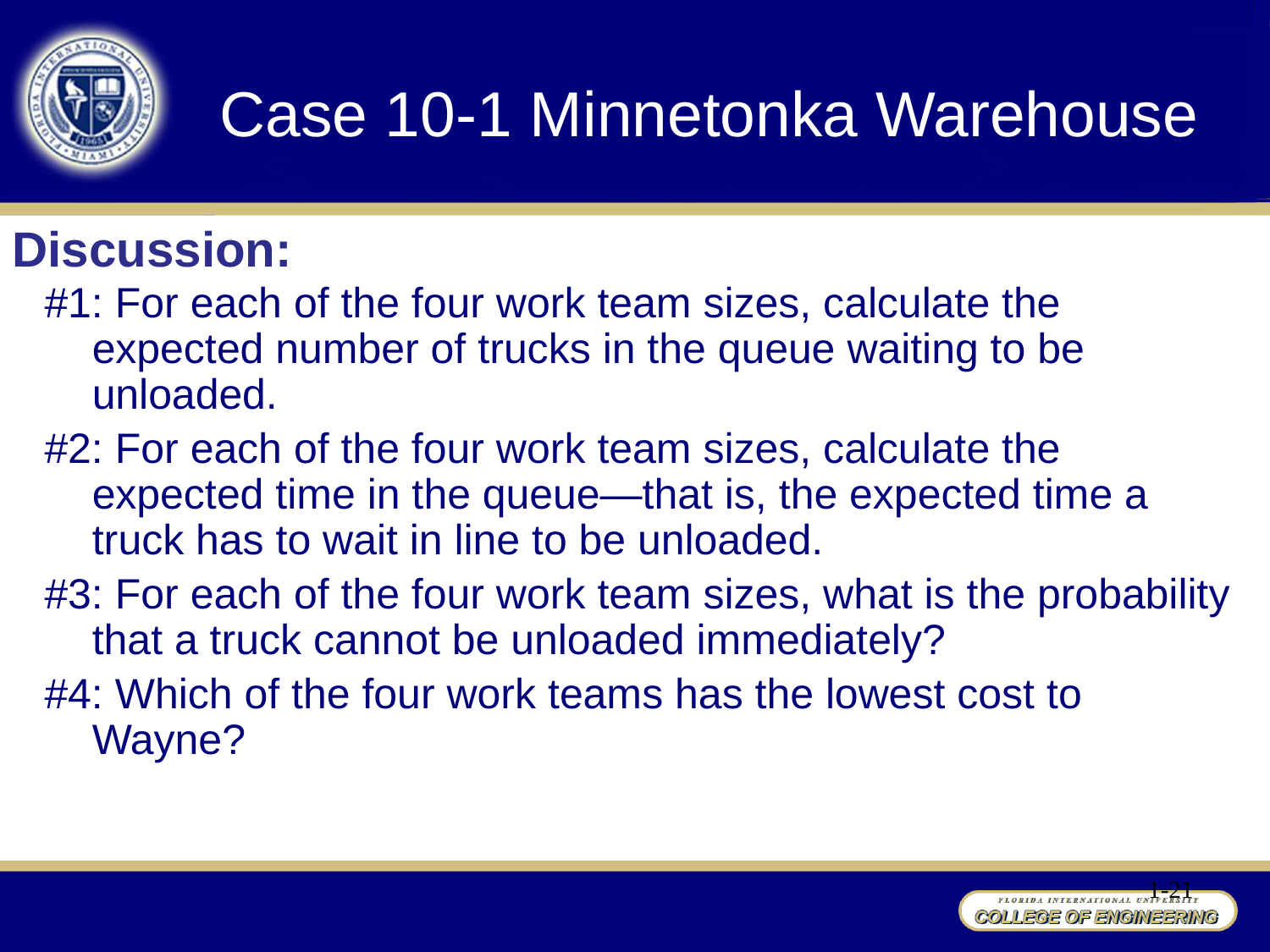

Case 10-1 Minnetonka Warehouse
Discussion:
#1: For each of the four work team sizes, calculate the expected number of trucks in the queue waiting to be unloaded.
#2: For each of the four work team sizes, calculate the expected time in the queue—that is, the expected time a truck has to wait in line to be unloaded.
#3: For each of the four work team sizes, what is the probability that a truck cannot be unloaded immediately?
#4: Which of the four work teams has the lowest cost to Wayne?
1-21